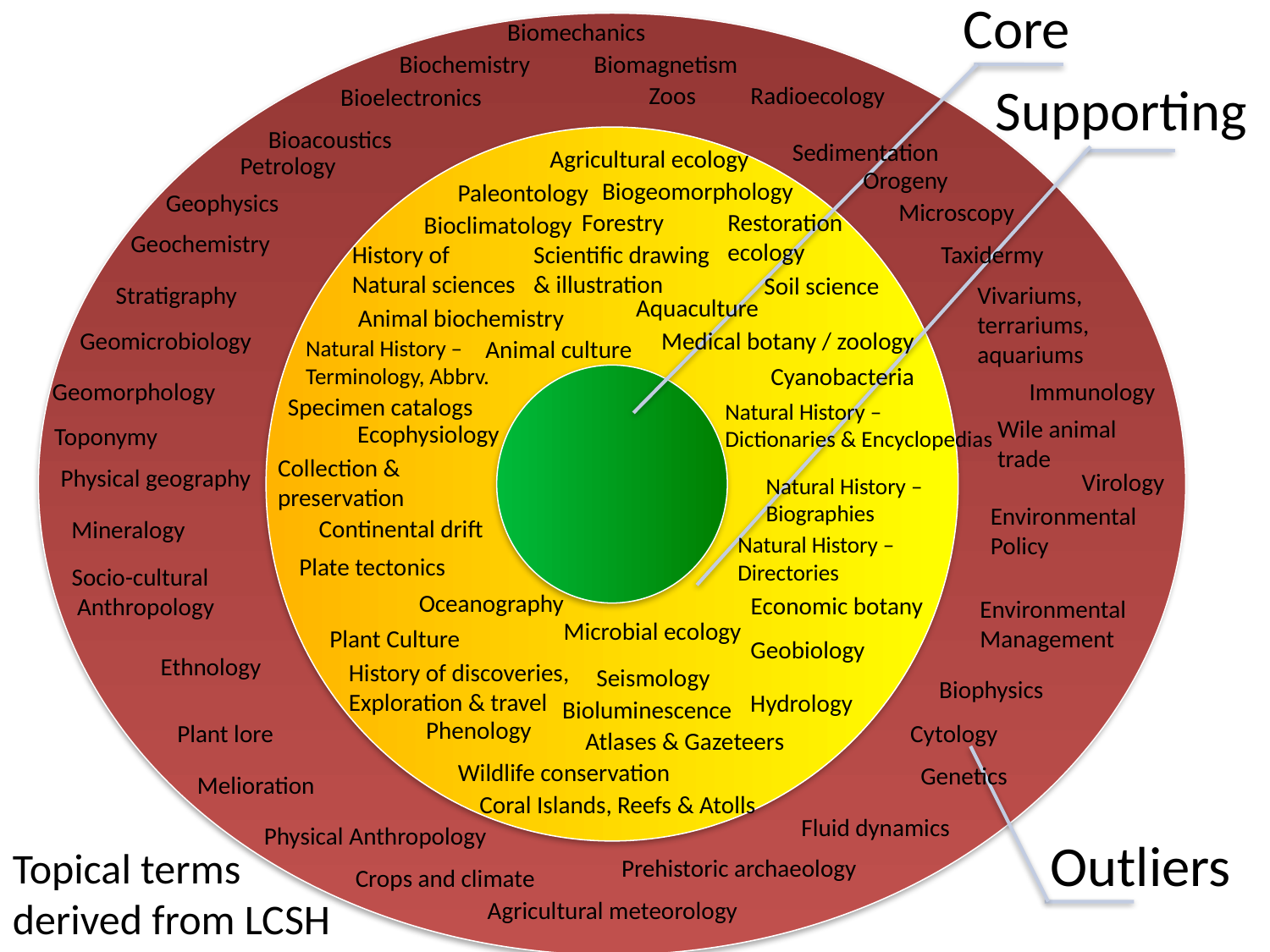

Core
Supporting
Outliers
Biomechanics
Biochemistry
Biomagnetism
Zoos
Radioecology
Bioelectronics
Bioacoustics
Sedimentation
Agricultural ecology
Petrology
Orogeny
Biogeomorphology
Paleontology
Geophysics
Microscopy
Forestry
Restoration
ecology
Bioclimatology
Geochemistry
History of
Natural sciences
Scientific drawing
& illustration
Taxidermy
Soil science
Stratigraphy
Vivariums,
terrariums,
aquariums
Aquaculture
Animal biochemistry
Geomicrobiology
Medical botany / zoology
Natural History –
Terminology, Abbrv.
Animal culture
Cyanobacteria
Geomorphology
Immunology
Specimen catalogs
Natural History –
Dictionaries & Encyclopedias
Wile animal
trade
Ecophysiology
Toponymy
Collection &
preservation
Physical geography
Virology
Natural History –
Biographies
Environmental
Policy
Continental drift
Mineralogy
Natural History –
Directories
Plate tectonics
Socio-cultural
 Anthropology
Oceanography
Economic botany
Environmental
Management
Microbial ecology
Plant Culture
Geobiology
Ethnology
History of discoveries,
Exploration & travel
Seismology
Biophysics
Hydrology
Bioluminescence
Phenology
Plant lore
Cytology
Atlases & Gazeteers
Wildlife conservation
Genetics
Melioration
Coral Islands, Reefs & Atolls
Fluid dynamics
Physical Anthropology
Topical terms derived from LCSH
Prehistoric archaeology
Crops and climate
Agricultural meteorology